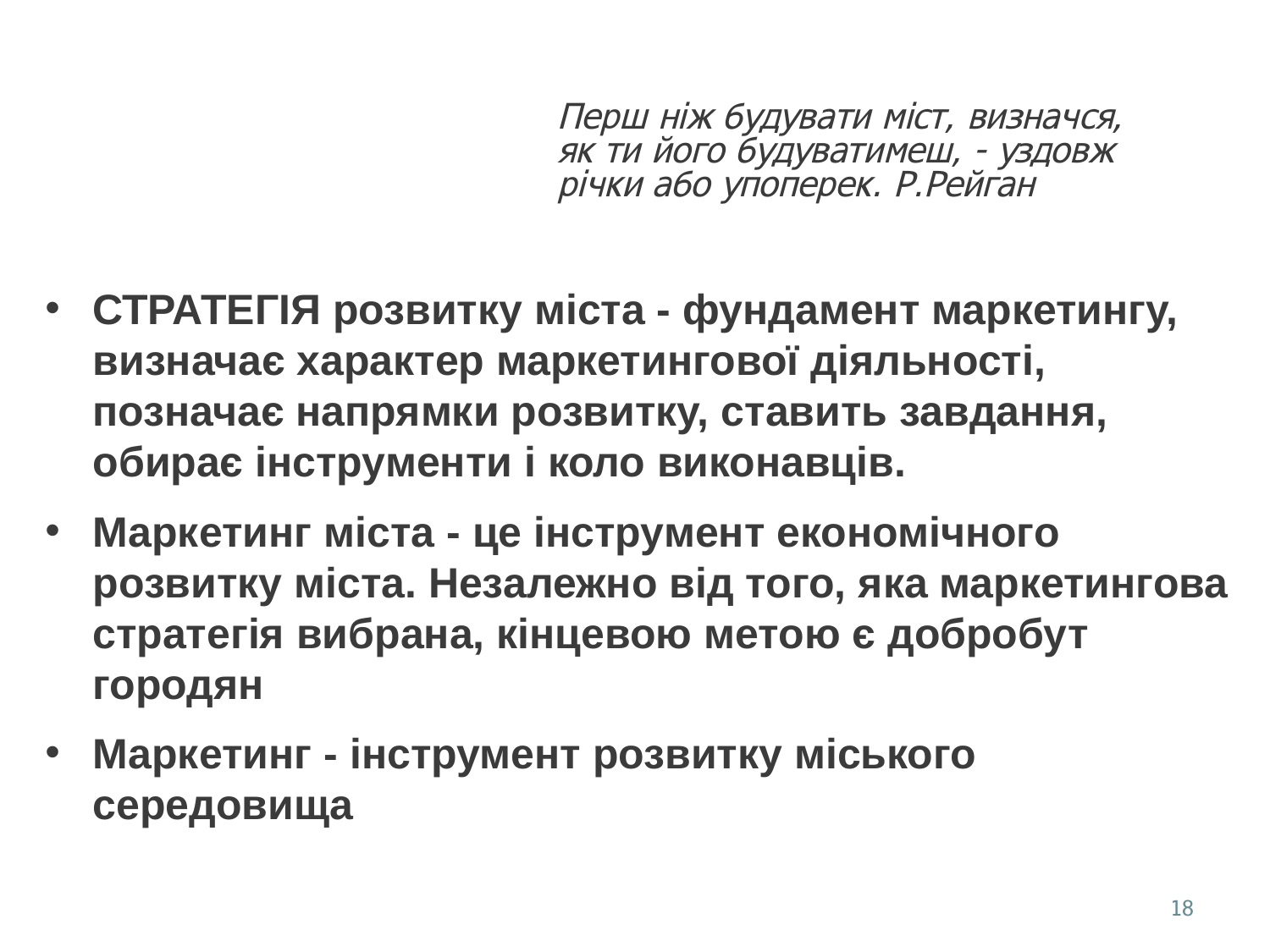

Перш ніж будувати міст, визначся, як ти його будуватимеш, - уздовж річки або упоперек. Р.Рейган
СТРАТЕГІЯ розвитку міста - фундамент маркетингу, визначає характер маркетингової діяльності, позначає напрямки розвитку, ставить завдання, обирає інструменти і коло виконавців.
Маркетинг міста - це інструмент економічного розвитку міста. Незалежно від того, яка маркетингова стратегія вибрана, кінцевою метою є добробут городян
Маркетинг - інструмент розвитку міського середовища
18